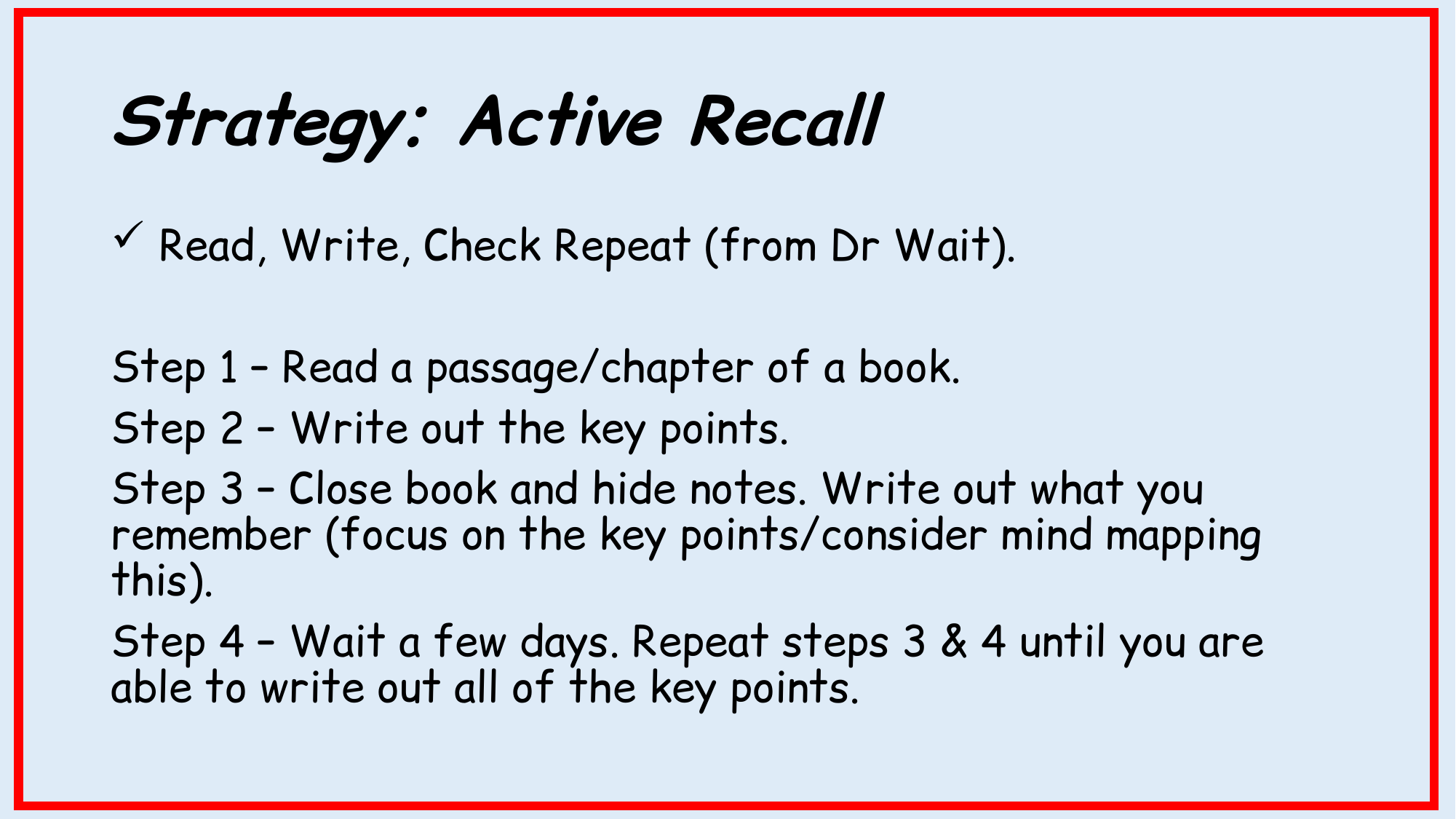

# Strategy: Active Recall
 Read, Write, Check Repeat (from Dr Wait).

Step 1 – Read a passage/chapter of a book.
Step 2 – Write out the key points.
Step 3 – Close book and hide notes. Write out what you remember (focus on the key points/consider mind mapping this).
Step 4 – Wait a few days. Repeat steps 3 & 4 until you are able to write out all of the key points.